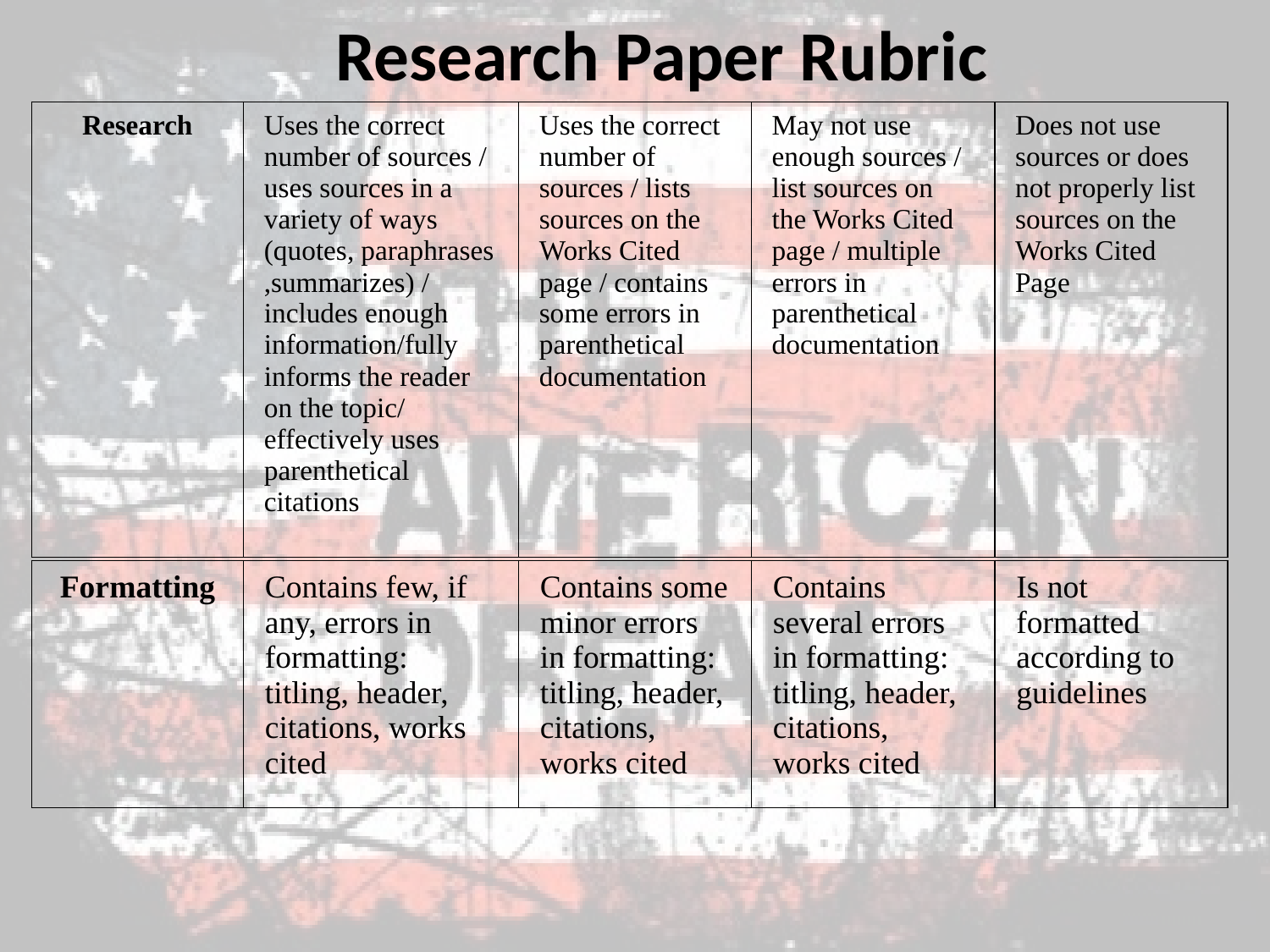

Research Paper Rubric
| Research | Uses the correct number of sources / uses sources in a variety of ways (quotes, paraphrases ,summarizes) / includes enough information/fully informs the reader on the topic/ effectively uses parenthetical citations | Uses the correct number of sources / lists sources on the Works Cited page / contains some errors in parenthetical documentation | May not use enough sources / list sources on the Works Cited page / multiple errors in parenthetical documentation | Does not use sources or does not properly list sources on the Works Cited Page |
| --- | --- | --- | --- | --- |

| Formatting | Contains few, if any, errors in formatting: titling, header, citations, works cited | Contains some minor errors in formatting: titling, header, citations, works cited | Contains several errors in formatting: titling, header, citations, works cited | Is not formatted according to guidelines |
| --- | --- | --- | --- | --- |